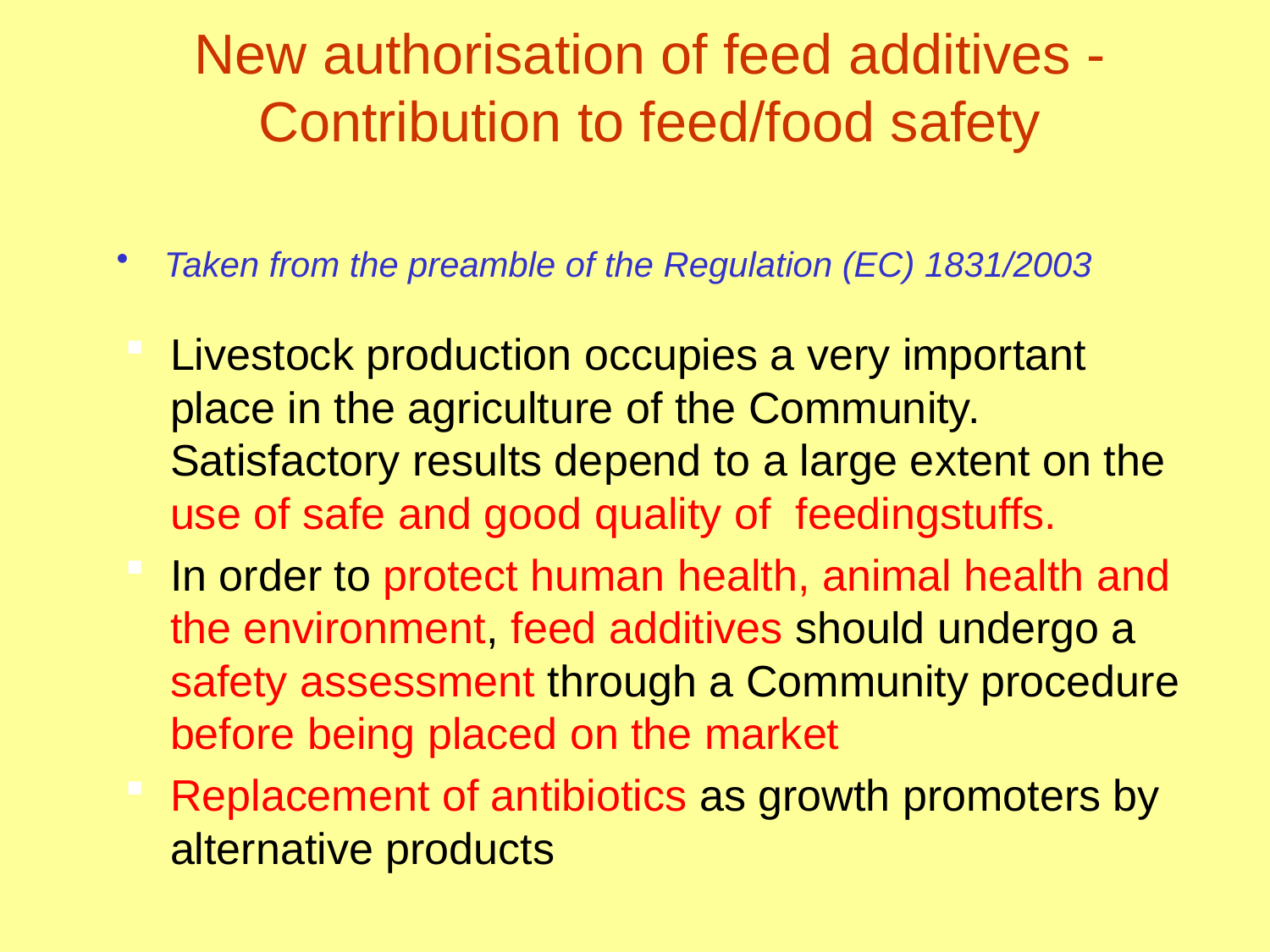

# New authorisation of feed additives - Contribution to feed/food safety
Taken from the preamble of the Regulation (EC) 1831/2003
Livestock production occupies a very important place in the agriculture of the Community. Satisfactory results depend to a large extent on the use of safe and good quality of  feedingstuffs.
In order to protect human health, animal health and the environment, feed additives should undergo a safety assessment through a Community procedure before being placed on the market
Replacement of antibiotics as growth promoters by alternative products